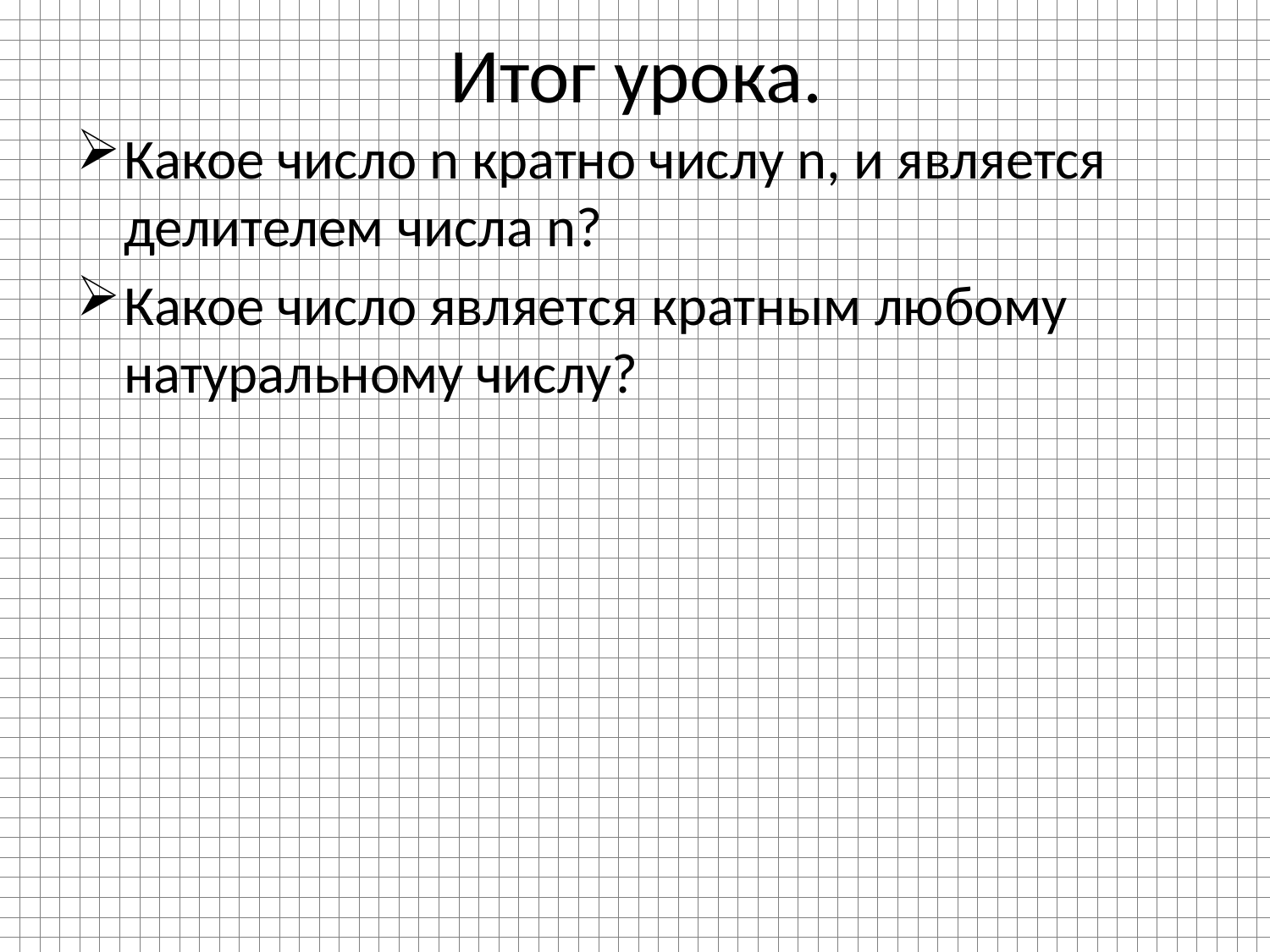

# Итог урока.
Какое число n кратно числу n, и является делителем числа n?
Какое число является кратным любому натуральному числу?